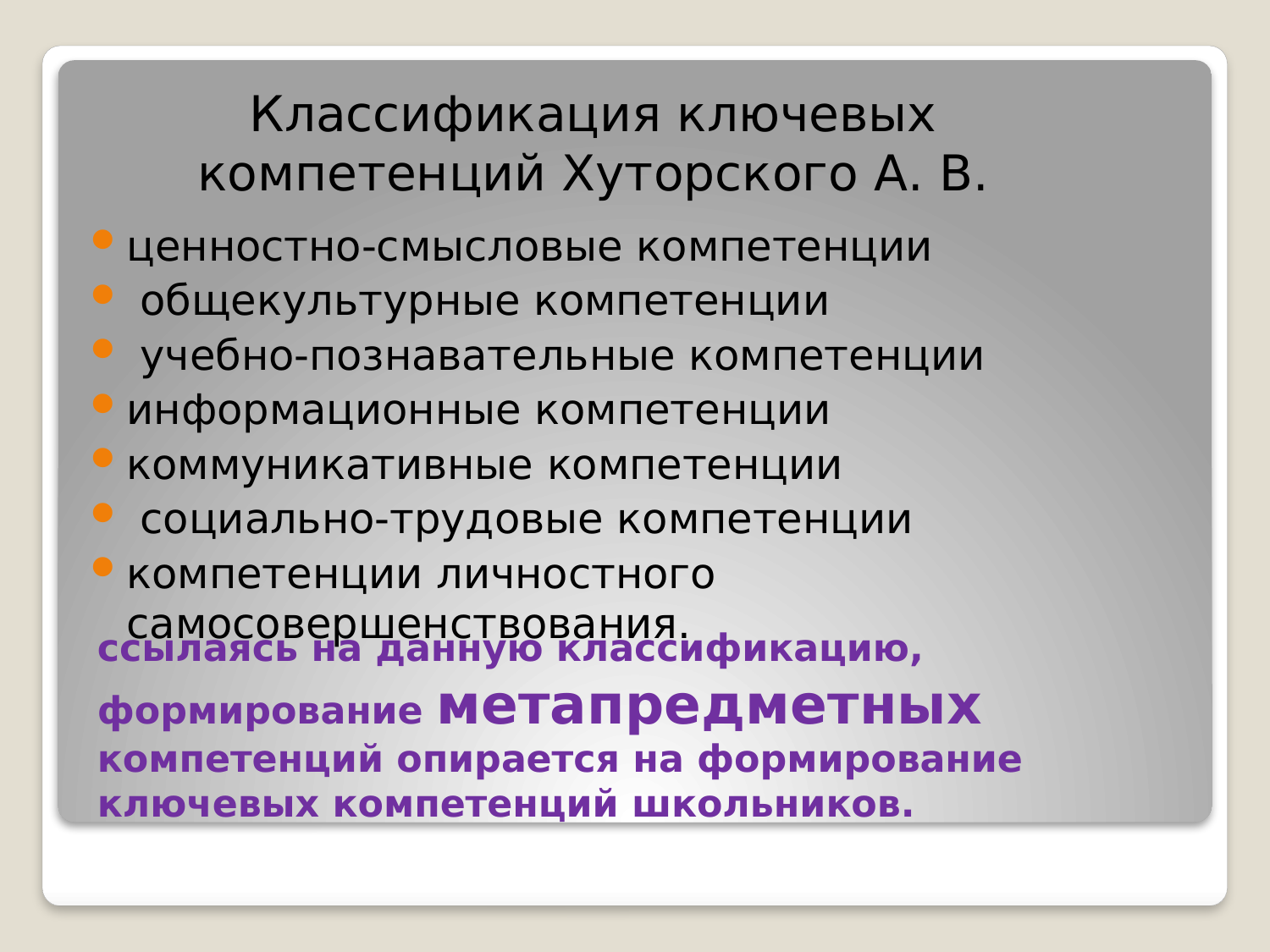

Классификация ключевых компетенций Хуторского А. В.
ценностно-смысловые компетенции
 общекультурные компетенции
 учебно-познавательные компетенции
информационные компетенции
коммуникативные компетенции
 социально-трудовые компетенции
компетенции личностного самосовершенствования.

# ссылаясь на данную классификацию, формирование метапредметных компетенций опирается на формирование ключевых компетенций школьников.